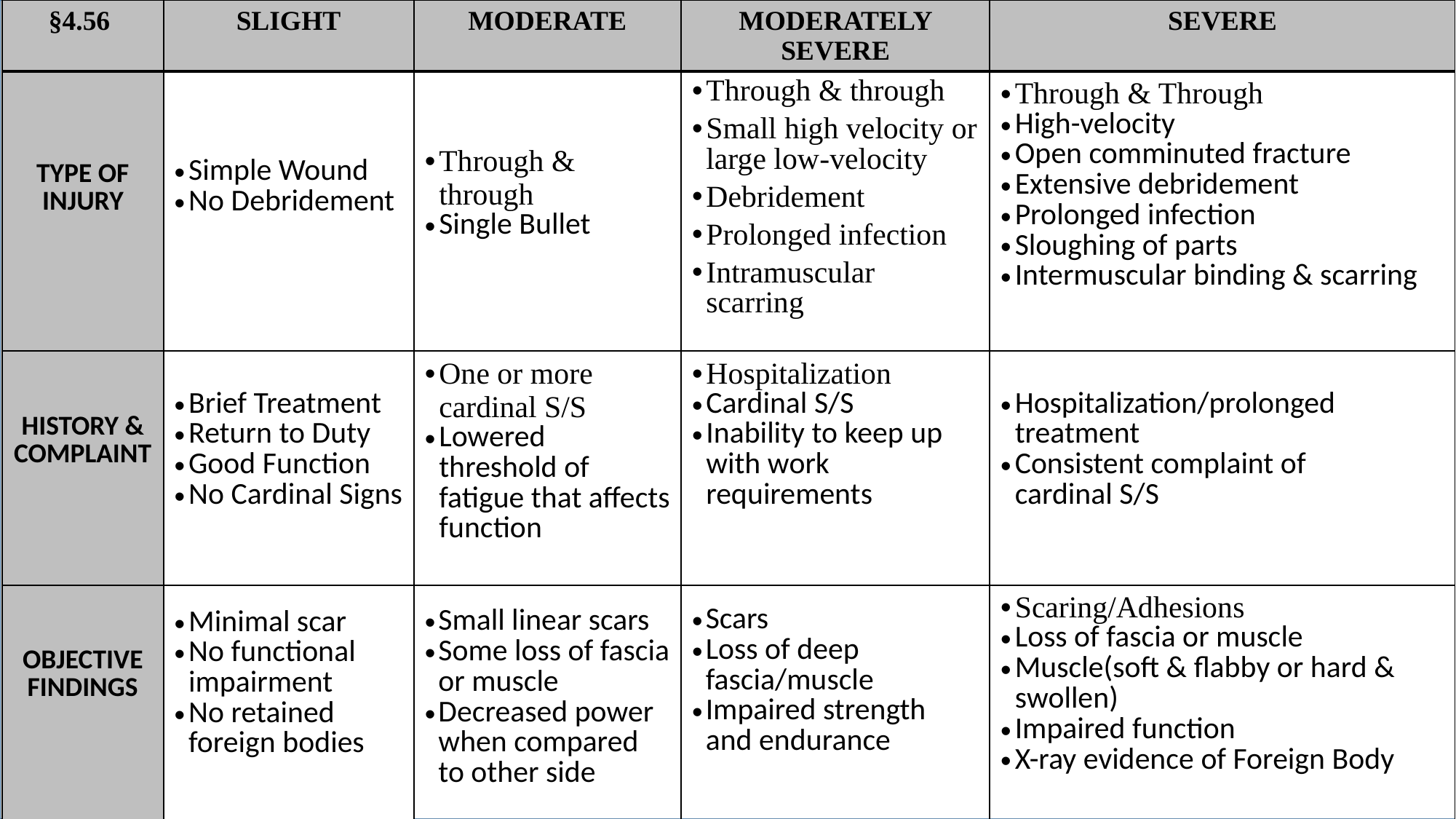

| §4.56 | SLIGHT | MODERATE | MODERATELY SEVERE | SEVERE |
| --- | --- | --- | --- | --- |
| TYPE OF INJURY | Simple Wound No Debridement | Through & through Single Bullet | Through & through Small high velocity or large low-velocity Debridement Prolonged infection Intramuscular scarring | Through & Through High-velocity Open comminuted fracture Extensive debridement Prolonged infection Sloughing of parts Intermuscular binding & scarring |
| HISTORY & COMPLAINT | Brief Treatment Return to Duty Good Function No Cardinal Signs | One or more cardinal S/S Lowered threshold of fatigue that affects function | Hospitalization Cardinal S/S Inability to keep up with work requirements | Hospitalization/prolonged treatment Consistent complaint of cardinal S/S |
| OBJECTIVE FINDINGS | Minimal scar No functional impairment No retained foreign bodies | Small linear scars Some loss of fascia or muscle Decreased power when compared to other side | Scars Loss of deep fascia/muscle Impaired strength and endurance | Scaring/Adhesions Loss of fascia or muscle Muscle(soft & flabby or hard & swollen) Impaired function X-ray evidence of Foreign Body |
39